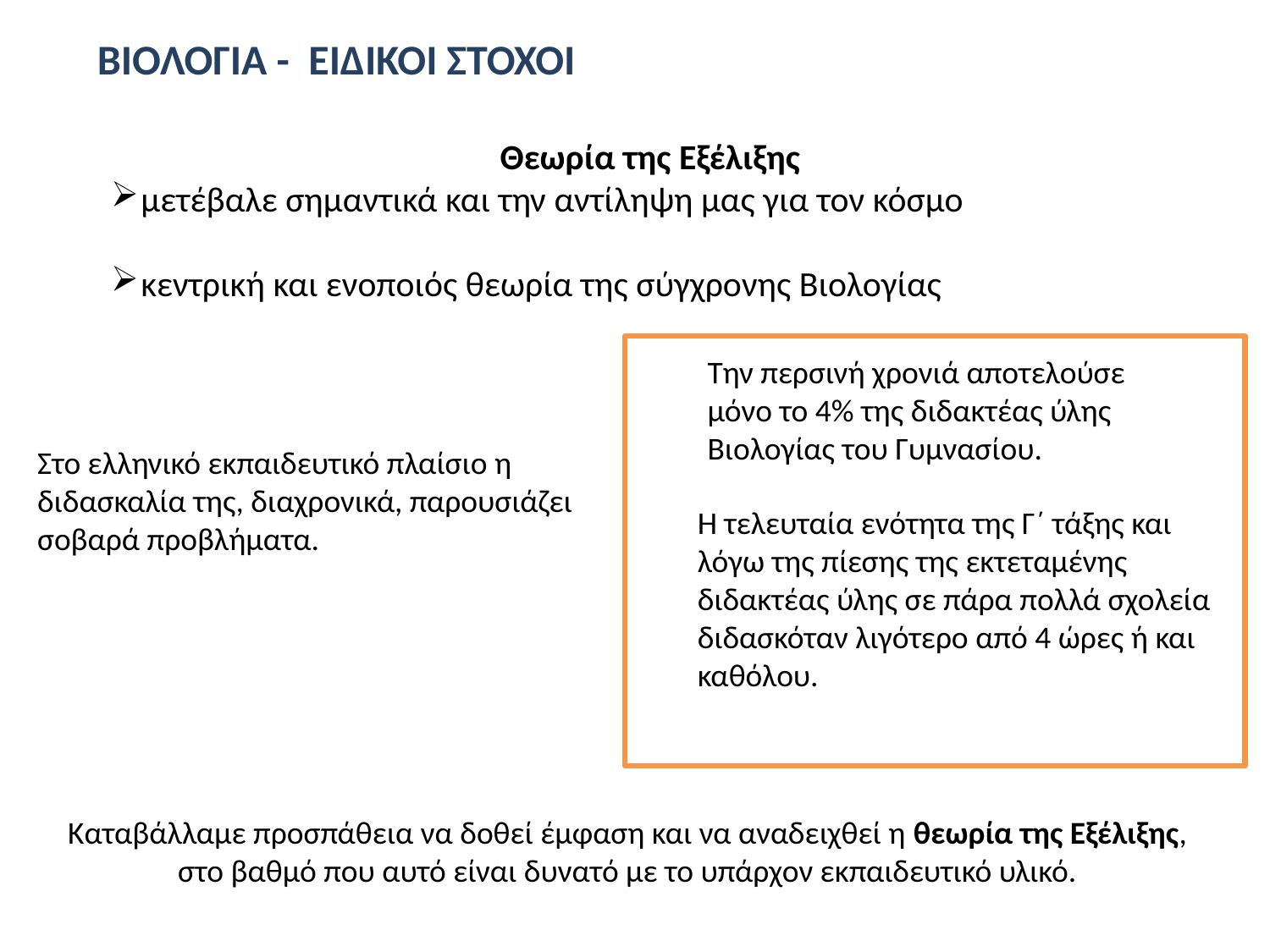

ΒΙΟΛΟΓΙΑ -  ΕΙΔΙΚΟΙ στοχοι

 Θεωρία της Εξέλιξης
μετέβαλε σημαντικά και την αντίληψη μας για τον κόσμο

κεντρική και ενοποιός θεωρία της σύγχρονης Βιολογίας

Την περσινή χρονιά αποτελούσε μόνο το 4% της διδακτέας ύλης Βιολογίας του Γυμνασίου.
Στο ελληνικό εκπαιδευτικό πλαίσιο η διδασκαλία της, διαχρονικά, παρουσιάζει σοβαρά προβλήματα.

Η τελευταία ενότητα της Γ΄ τάξης και λόγω της πίεσης της εκτεταμένης διδακτέας ύλης σε πάρα πολλά σχολεία διδασκόταν λιγότερο από 4 ώρες ή και καθόλου.
Καταβάλλαμε προσπάθεια να δοθεί έμφαση και να αναδειχθεί η θεωρία της Εξέλιξης, στο βαθμό που αυτό είναι δυνατό με το υπάρχον εκπαιδευτικό υλικό.